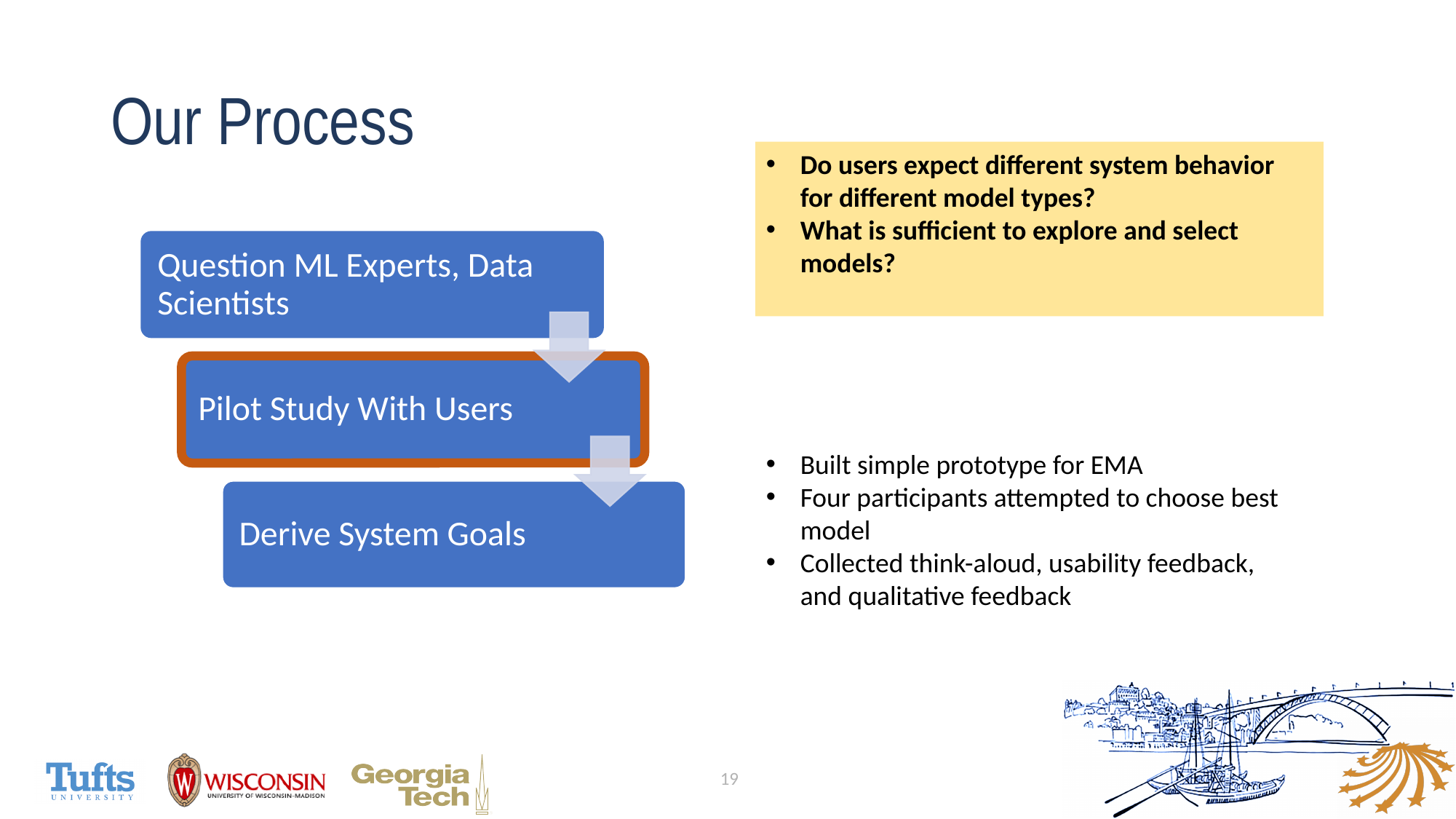

# Our Process
Do users expect different system behavior for different model types?
What is sufficient to explore and select models?

Question ML Experts, Data Scientists
Pilot Study With Users
Derive System Goals

Built simple prototype for EMA
Four participants attempted to choose best model
Collected think-aloud, usability feedback, and qualitative feedback
19